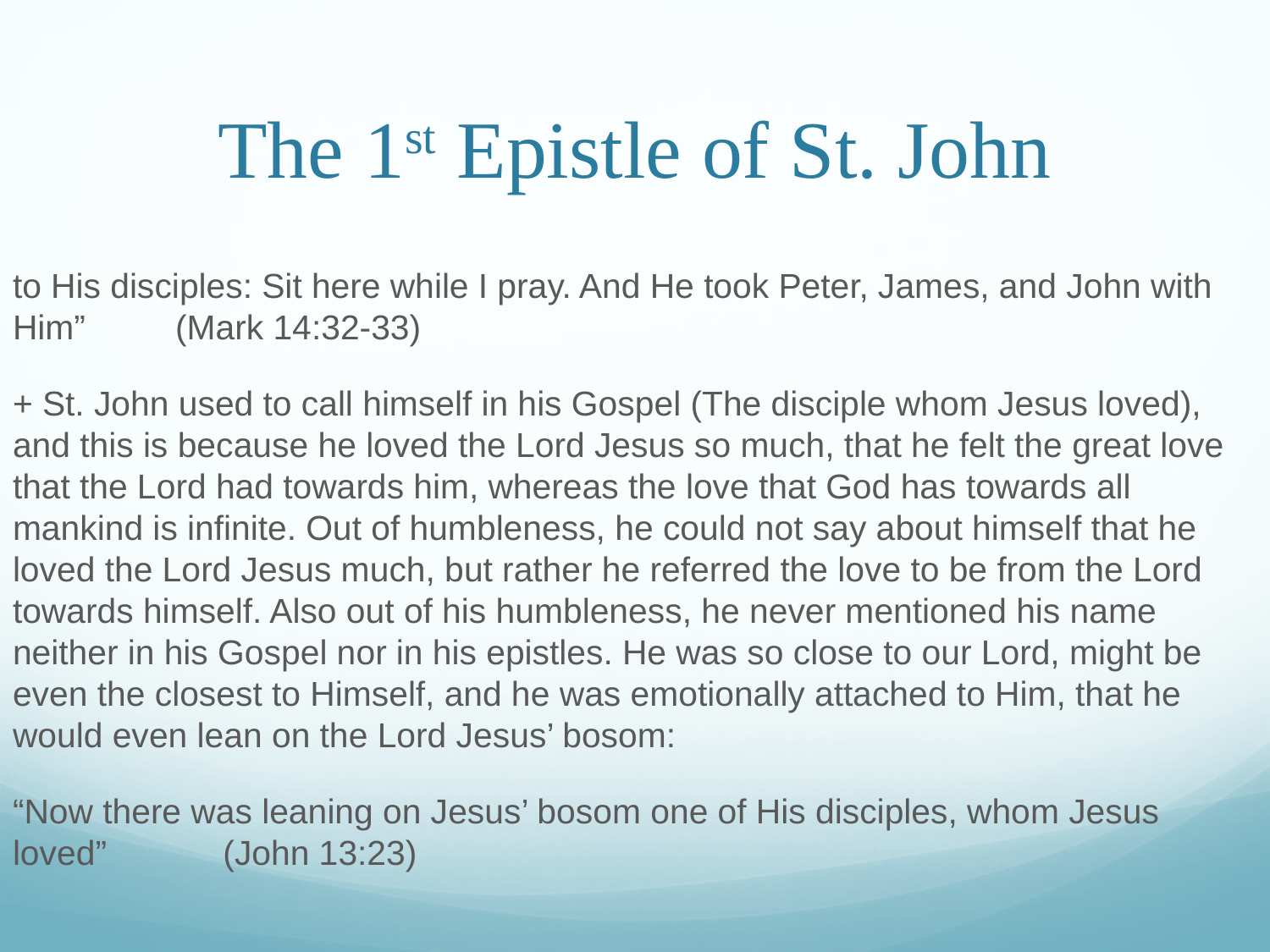

# The 1st Epistle of St. John
to His disciples: Sit here while I pray. And He took Peter, James, and John with Him”															    (Mark 14:32-33)
+ St. John used to call himself in his Gospel (The disciple whom Jesus loved), and this is because he loved the Lord Jesus so much, that he felt the great love that the Lord had towards him, whereas the love that God has towards all mankind is infinite. Out of humbleness, he could not say about himself that he loved the Lord Jesus much, but rather he referred the love to be from the Lord towards himself. Also out of his humbleness, he never mentioned his name neither in his Gospel nor in his epistles. He was so close to our Lord, might be even the closest to Himself, and he was emotionally attached to Him, that he would even lean on the Lord Jesus’ bosom:
“Now there was leaning on Jesus’ bosom one of His disciples, whom Jesus loved”															         (John 13:23)